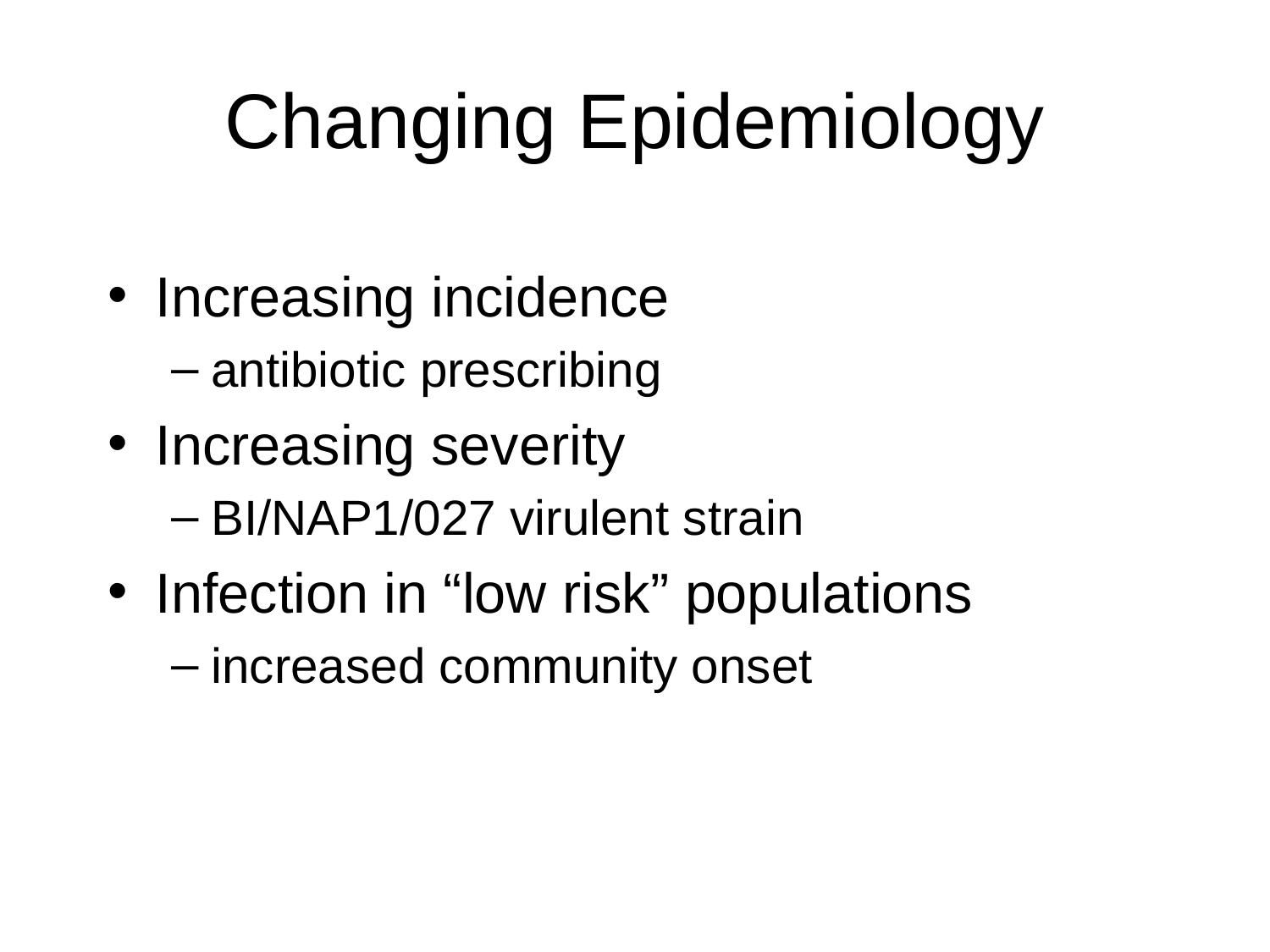

# Changing Epidemiology
Increasing incidence
antibiotic prescribing
Increasing severity
BI/NAP1/027 virulent strain
Infection in “low risk” populations
increased community onset